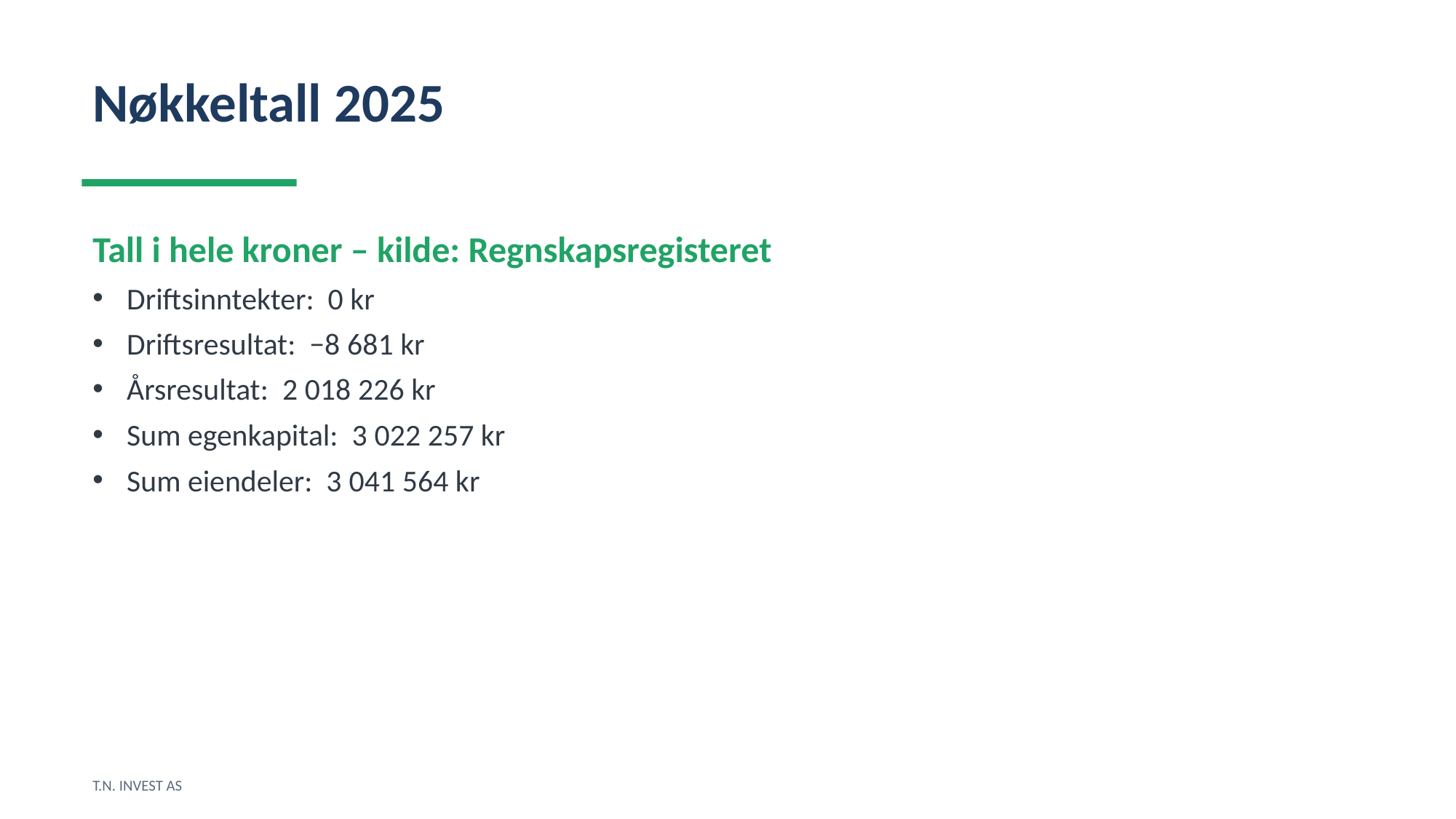

Nøkkeltall 2025

Tall i hele kroner – kilde: Regnskapsregisteret
Driftsinntekter:  0 kr
Driftsresultat:  −8 681 kr
Årsresultat:  2 018 226 kr
Sum egenkapital:  3 022 257 kr
Sum eiendeler:  3 041 564 kr
T.N. INVEST AS